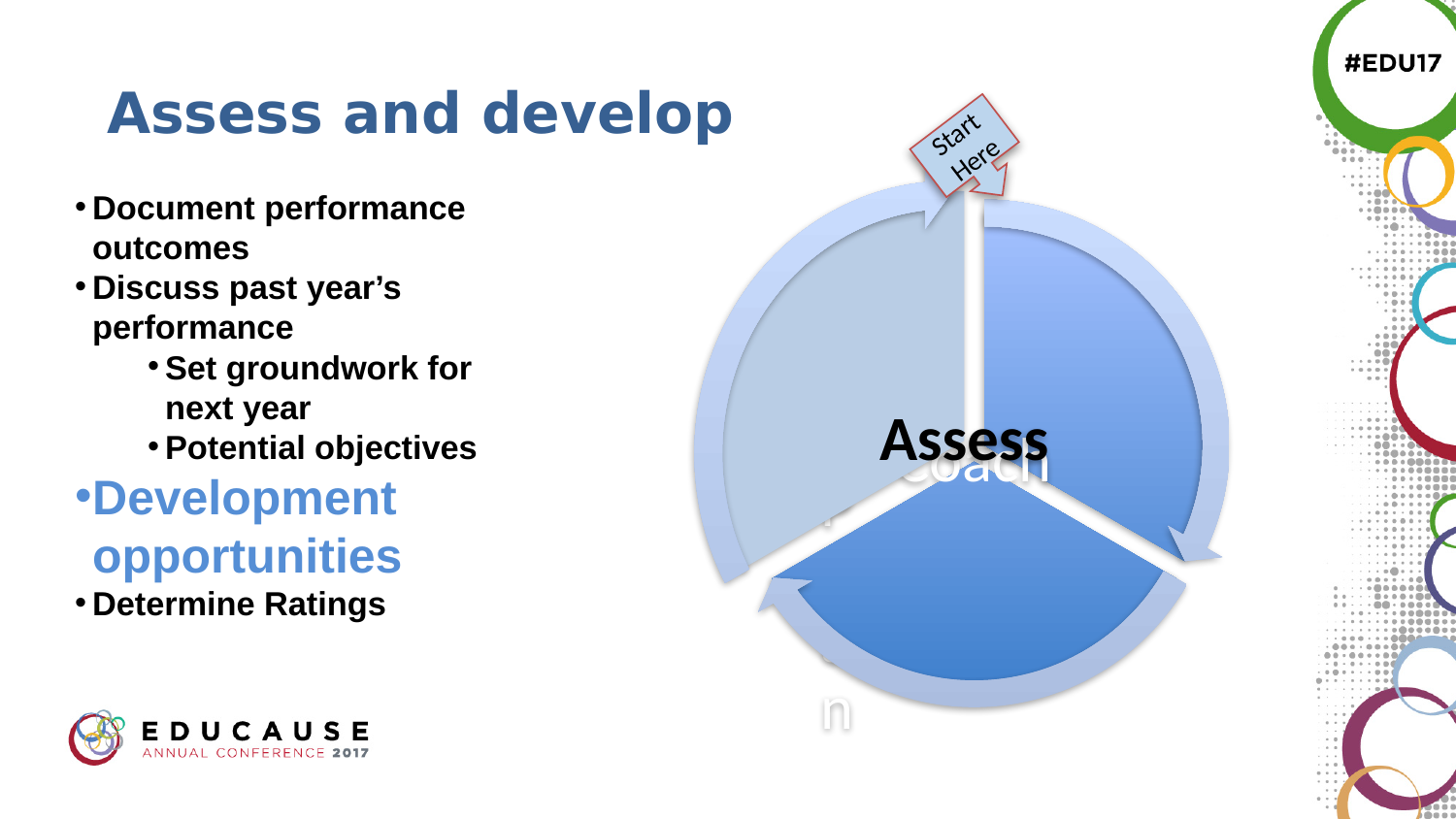

# Assess and develop
Start Here
Plan
Coach
Assess
Document performance outcomes
Discuss past year’s performance
Set groundwork for next year
Potential objectives
Development opportunities
Determine Ratings
19